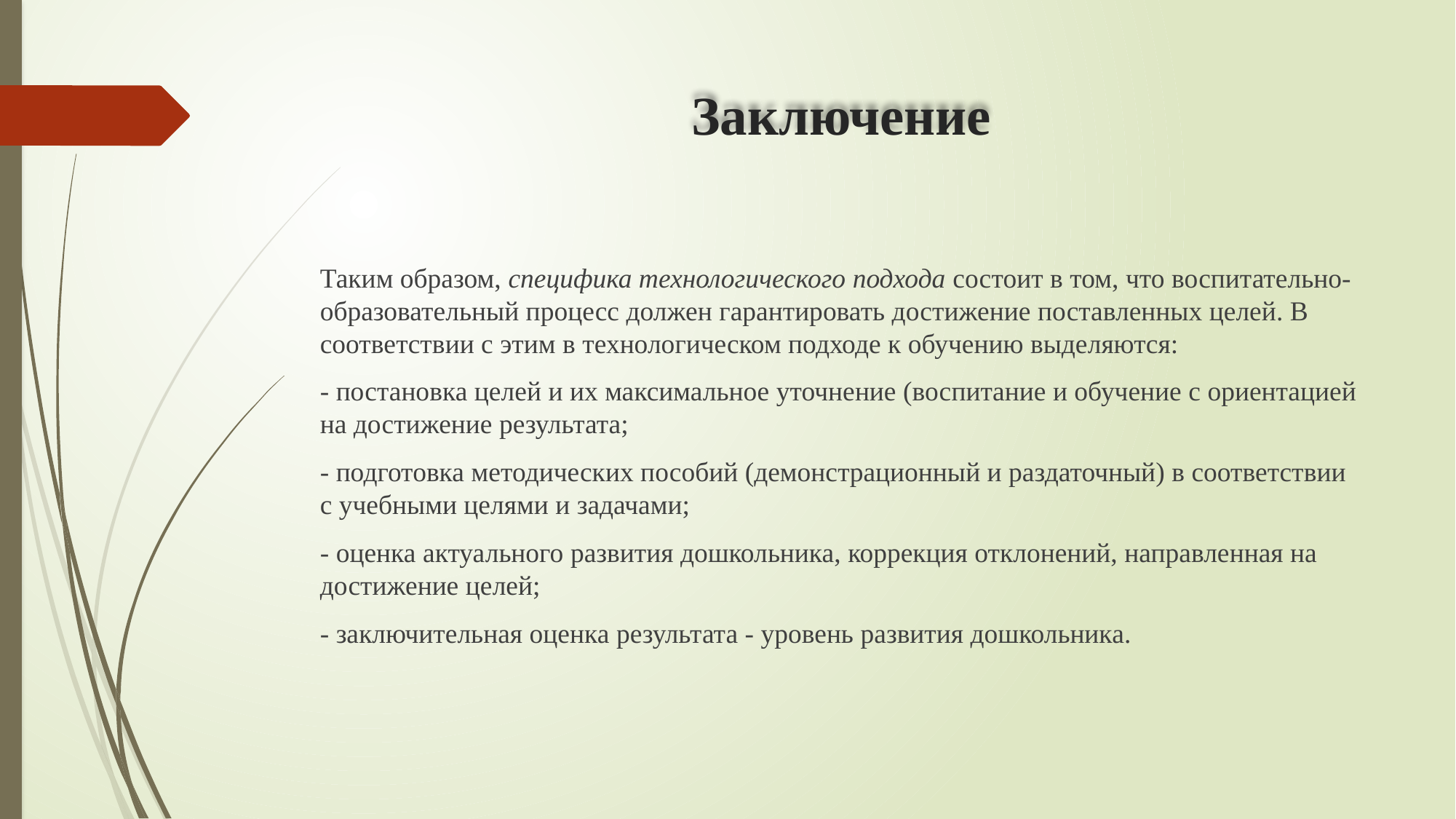

# Заключение
Таким образом, специфика технологического подхода состоит в том, что воспитательно-образовательный процесс должен гарантировать достижение поставленных целей. В соответствии с этим в технологическом подходе к обучению выделяются:
- постановка целей и их максимальное уточнение (воспитание и обучение с ориентацией на достижение результата;
- подготовка методических пособий (демонстрационный и раздаточный) в соответствии с учебными целями и задачами;
- оценка актуального развития дошкольника, коррекция отклонений, направленная на достижение целей;
- заключительная оценка результата - уровень развития дошкольника.